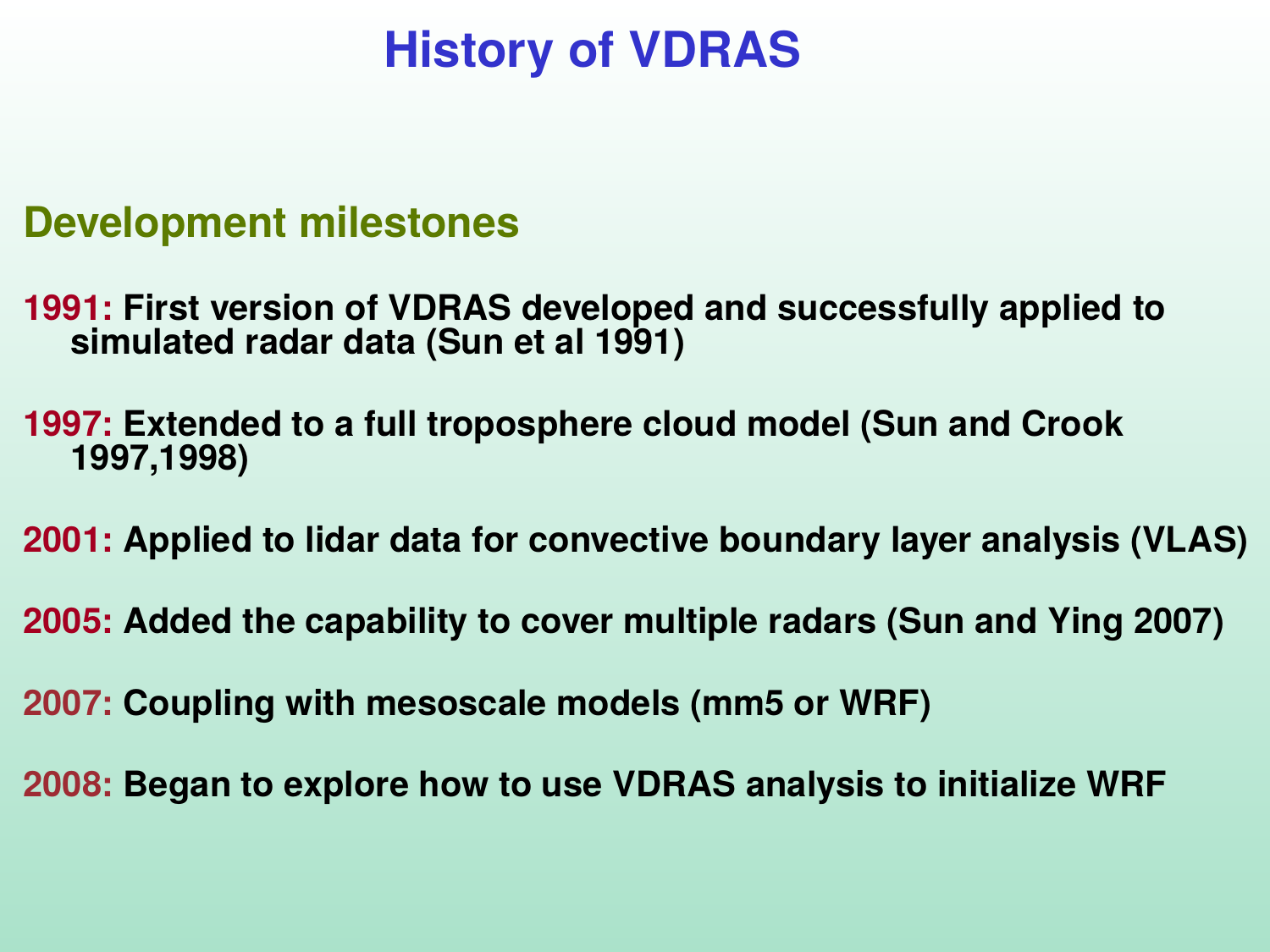

# History of VDRAS

Development milestones

1991: First version of VDRAS developed and successfully applied to simulated radar data (Sun et al 1991)

1997: Extended to a full troposphere cloud model (Sun and Crook 1997,1998)

2001: Applied to lidar data for convective boundary layer analysis (VLAS)

2005: Added the capability to cover multiple radars (Sun and Ying 2007)

2007: Coupling with mesoscale models (mm5 or WRF)

2008: Began to explore how to use VDRAS analysis to initialize WRF